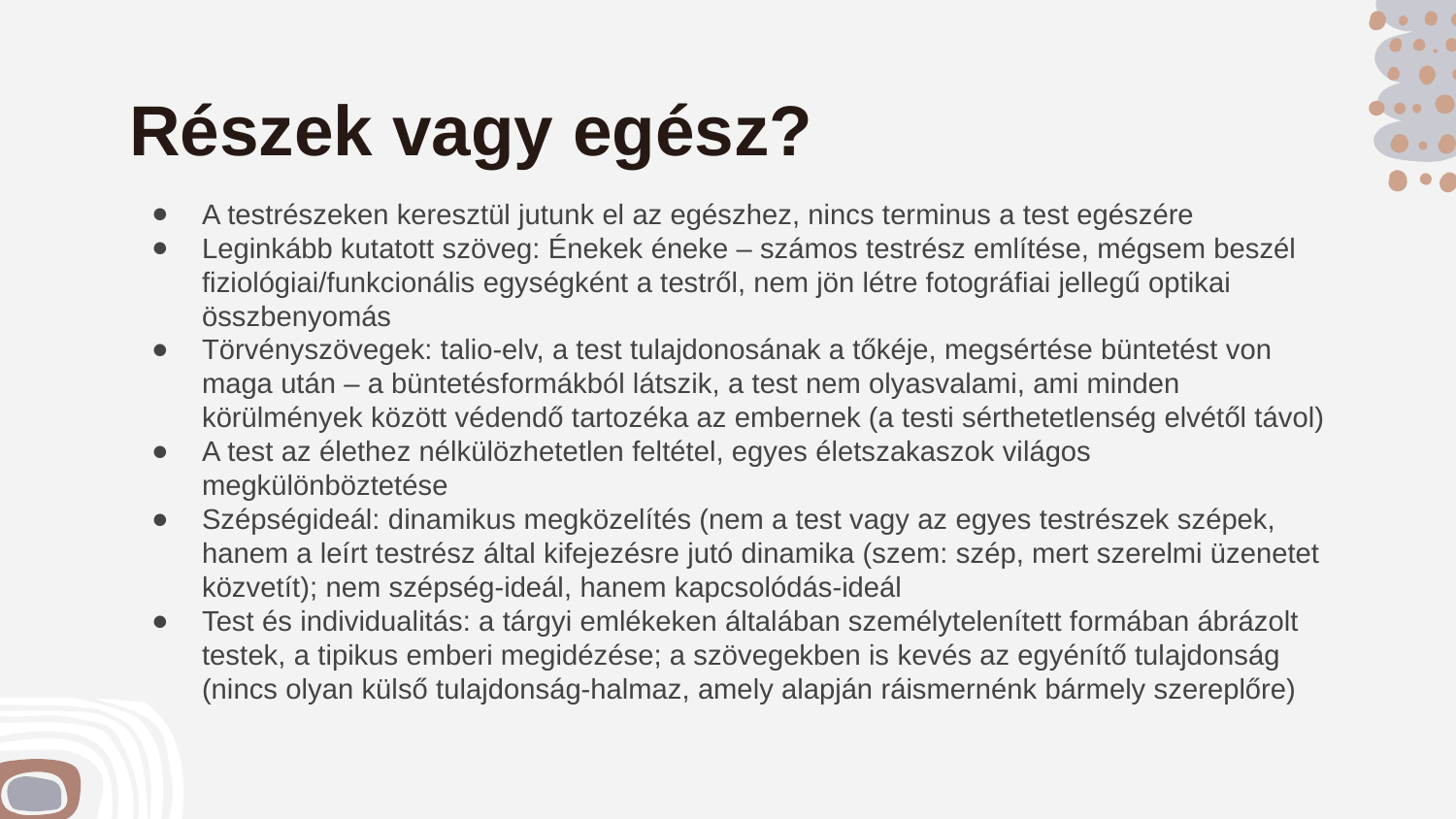

# Részek vagy egész?
A testrészeken keresztül jutunk el az egészhez, nincs terminus a test egészére
Leginkább kutatott szöveg: Énekek éneke – számos testrész említése, mégsem beszél fiziológiai/funkcionális egységként a testről, nem jön létre fotográfiai jellegű optikai összbenyomás
Törvényszövegek: talio-elv, a test tulajdonosának a tőkéje, megsértése büntetést von maga után – a büntetésformákból látszik, a test nem olyasvalami, ami minden körülmények között védendő tartozéka az embernek (a testi sérthetetlenség elvétől távol)
A test az élethez nélkülözhetetlen feltétel, egyes életszakaszok világos megkülönböztetése
Szépségideál: dinamikus megközelítés (nem a test vagy az egyes testrészek szépek, hanem a leírt testrész által kifejezésre jutó dinamika (szem: szép, mert szerelmi üzenetet közvetít); nem szépség-ideál, hanem kapcsolódás-ideál
Test és individualitás: a tárgyi emlékeken általában személytelenített formában ábrázolt testek, a tipikus emberi megidézése; a szövegekben is kevés az egyénítő tulajdonság (nincs olyan külső tulajdonság-halmaz, amely alapján ráismernénk bármely szereplőre)